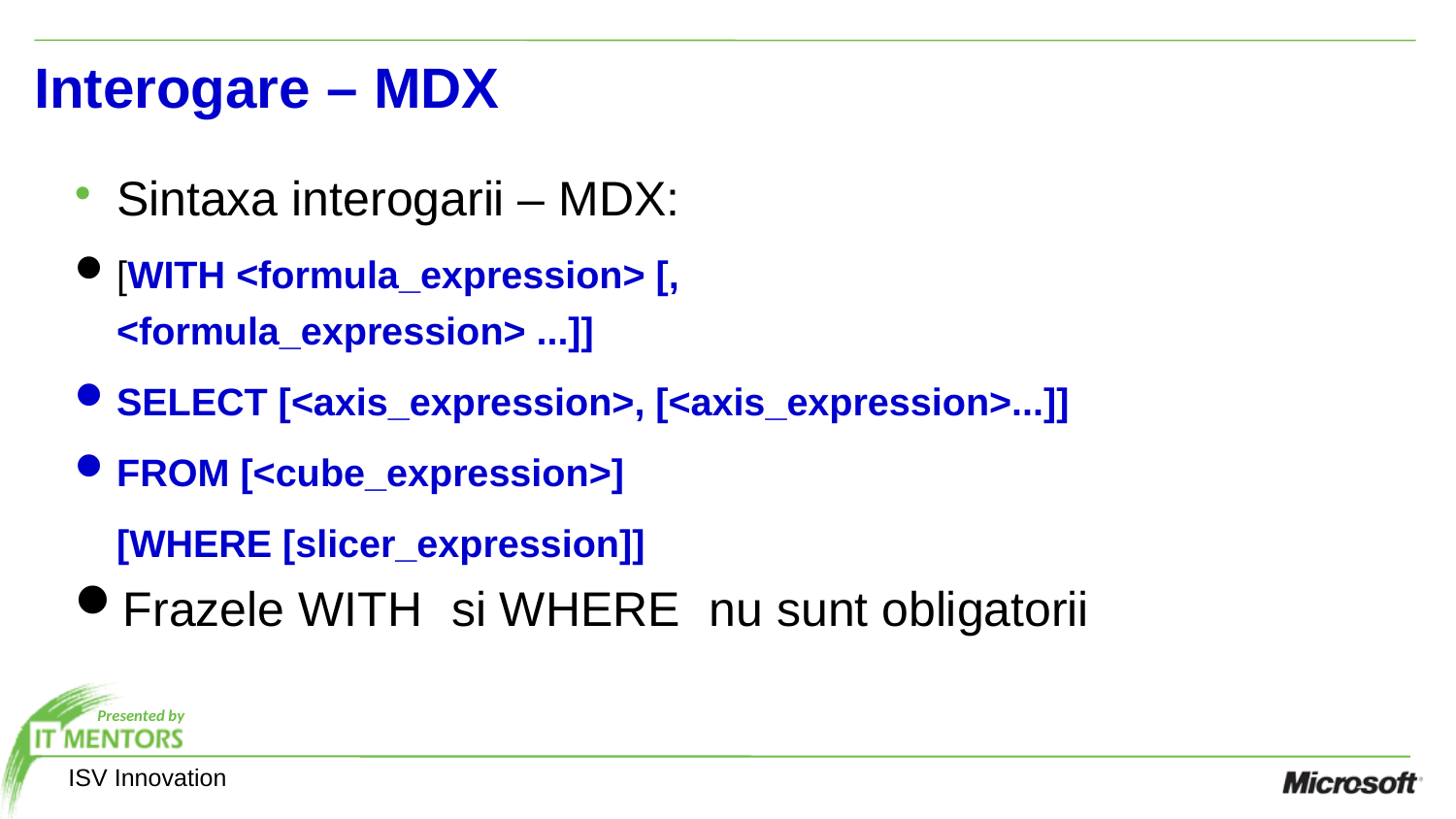

Interogare – MDX
Sintaxa interogarii – MDX:
[WITH <formula_expression> [, <formula_expression> ...]]
SELECT [<axis_expression>, [<axis_expression>...]]
FROM [<cube_expression>]
[WHERE [slicer_expression]]
Frazele WITH si WHERE nu sunt obligatorii